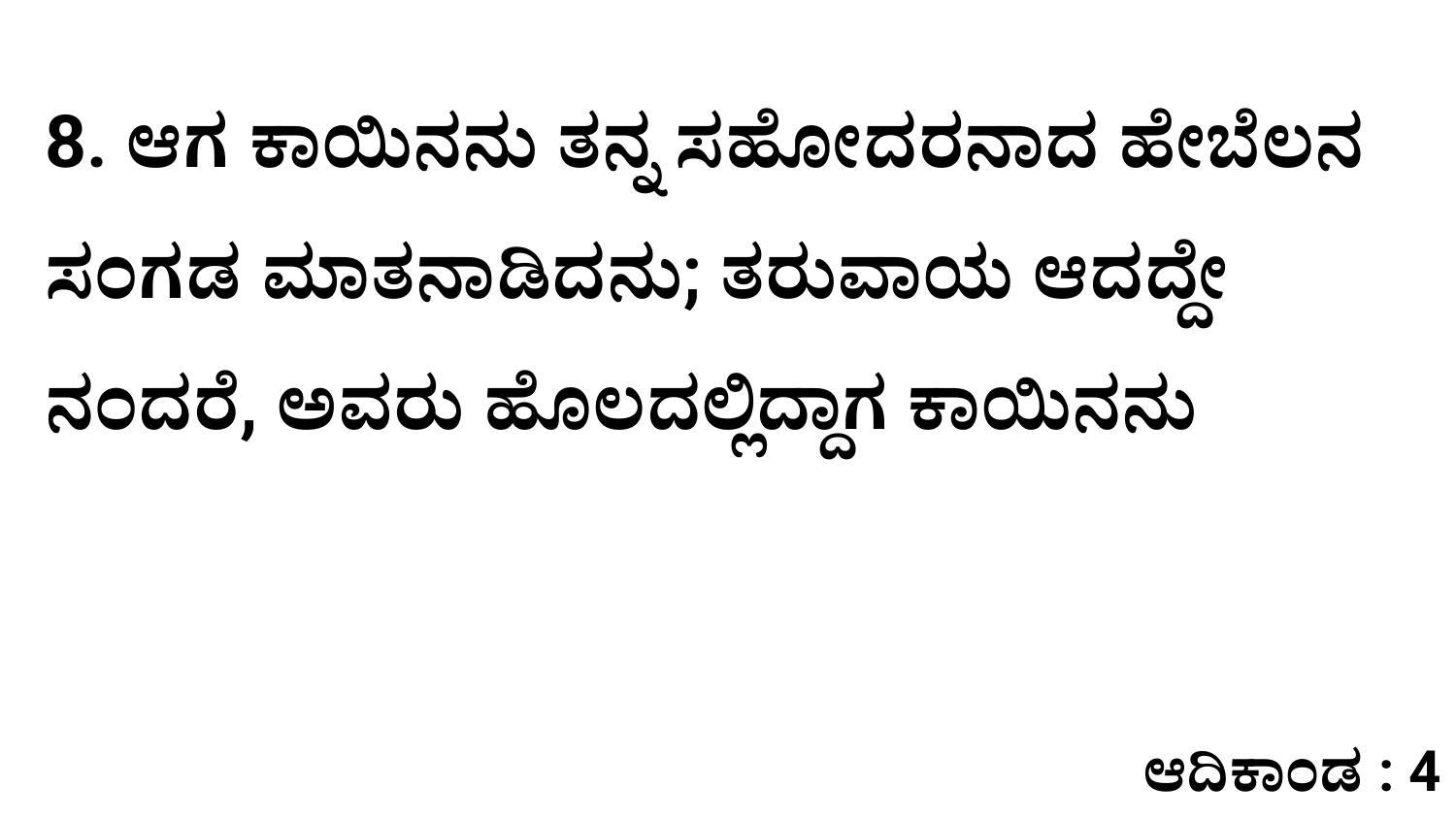

8. ಆಗ ಕಾಯಿನನು ತನ್ನ ಸಹೋದರನಾದ ಹೇಬೆಲನ ಸಂಗಡ ಮಾತನಾಡಿದನು; ತರುವಾಯ ಆದದ್ದೇ ನಂದರೆ, ಅವರು ಹೊಲದಲ್ಲಿದ್ದಾಗ ಕಾಯಿನನು
ಆದಿಕಾಂಡ : 4